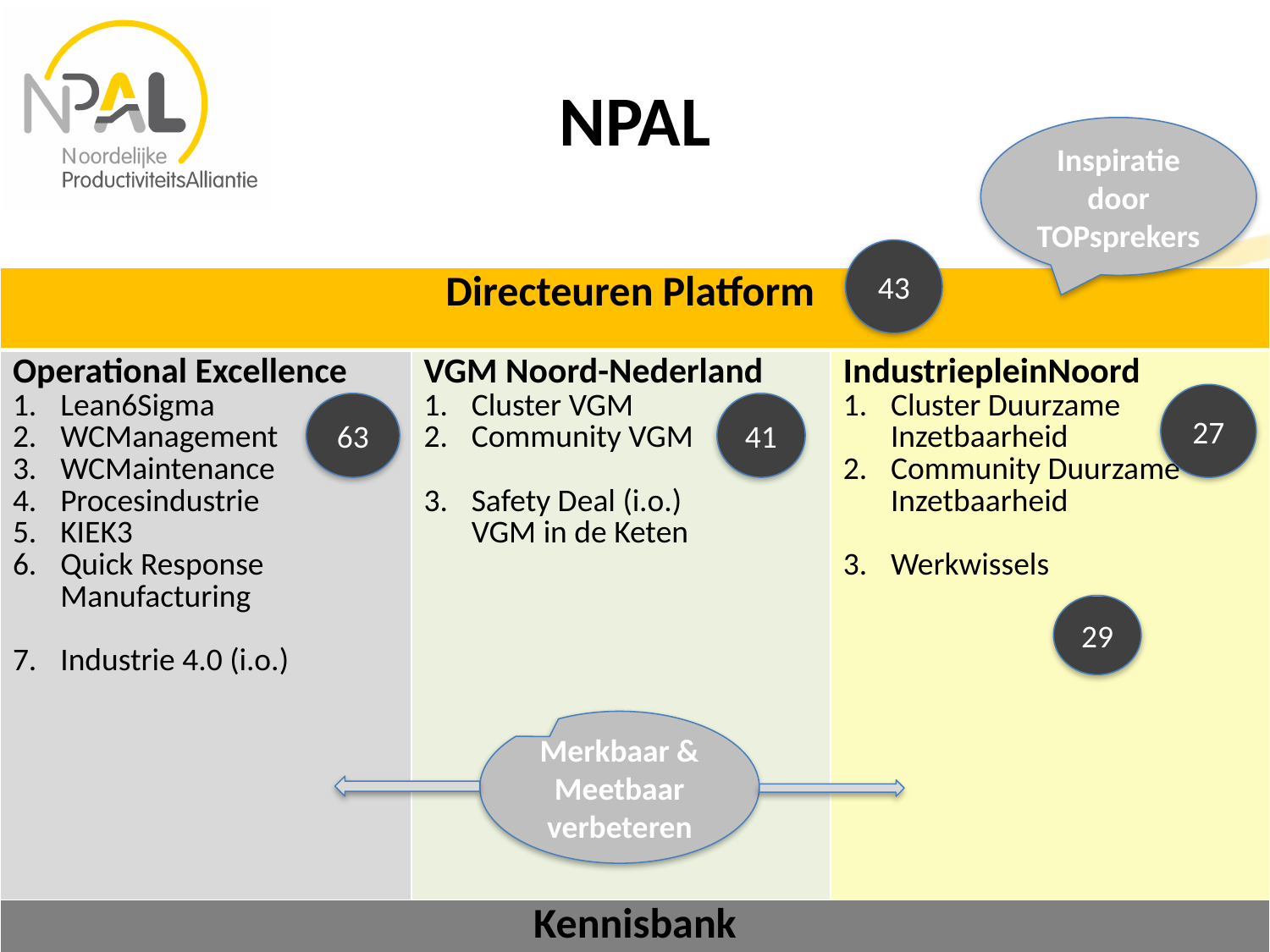

# NPAL
Inspiratie door TOPsprekers

43
| Directeuren Platform |  |  |
| --- | --- | --- |
| Operational Excellence Lean6Sigma WCManagement WCMaintenance Procesindustrie KIEK3 Quick Response Manufacturing Industrie 4.0 (i.o.) | VGM Noord-Nederland Cluster VGM Community VGM Safety Deal (i.o.) VGM in de Keten | IndustriepleinNoord Cluster Duurzame Inzetbaarheid Community Duurzame Inzetbaarheid Werkwissels |
| Kennisbank |  |  |
27
63
41
29
Merkbaar & Meetbaar verbeteren